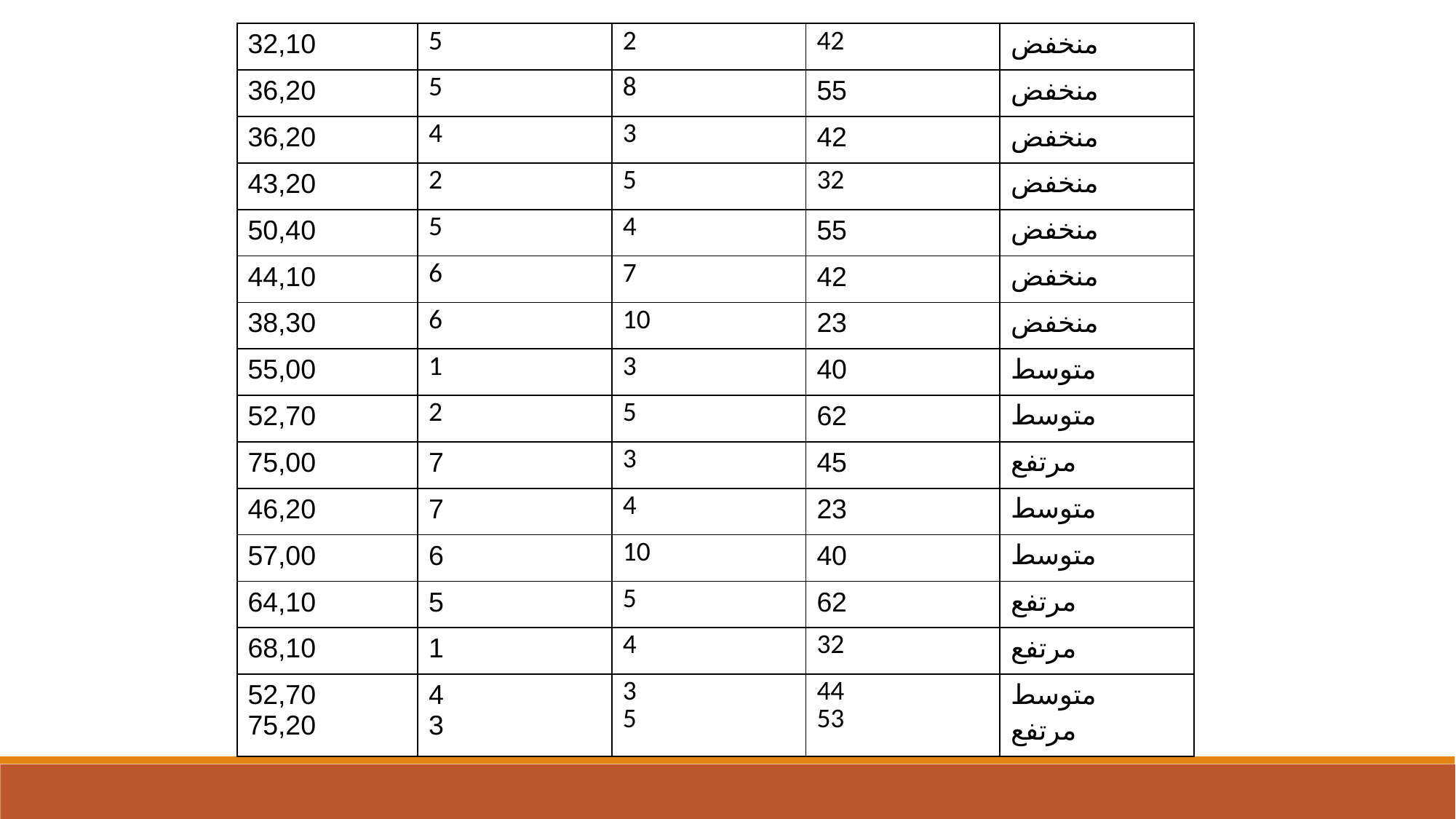

| 32,10 | 5 | 2 | 42 | منخفض |
| --- | --- | --- | --- | --- |
| 36,20 | 5 | 8 | 55 | منخفض |
| 36,20 | 4 | 3 | 42 | منخفض |
| 43,20 | 2 | 5 | 32 | منخفض |
| 50,40 | 5 | 4 | 55 | منخفض |
| 44,10 | 6 | 7 | 42 | منخفض |
| 38,30 | 6 | 10 | 23 | منخفض |
| 55,00 | 1 | 3 | 40 | متوسط |
| 52,70 | 2 | 5 | 62 | متوسط |
| 75,00 | 7 | 3 | 45 | مرتفع |
| 46,20 | 7 | 4 | 23 | متوسط |
| 57,00 | 6 | 10 | 40 | متوسط |
| 64,10 | 5 | 5 | 62 | مرتفع |
| 68,10 | 1 | 4 | 32 | مرتفع |
| 52,70 75,20 | 4 3 | 3 5 | 44 53 | متوسط مرتفع |